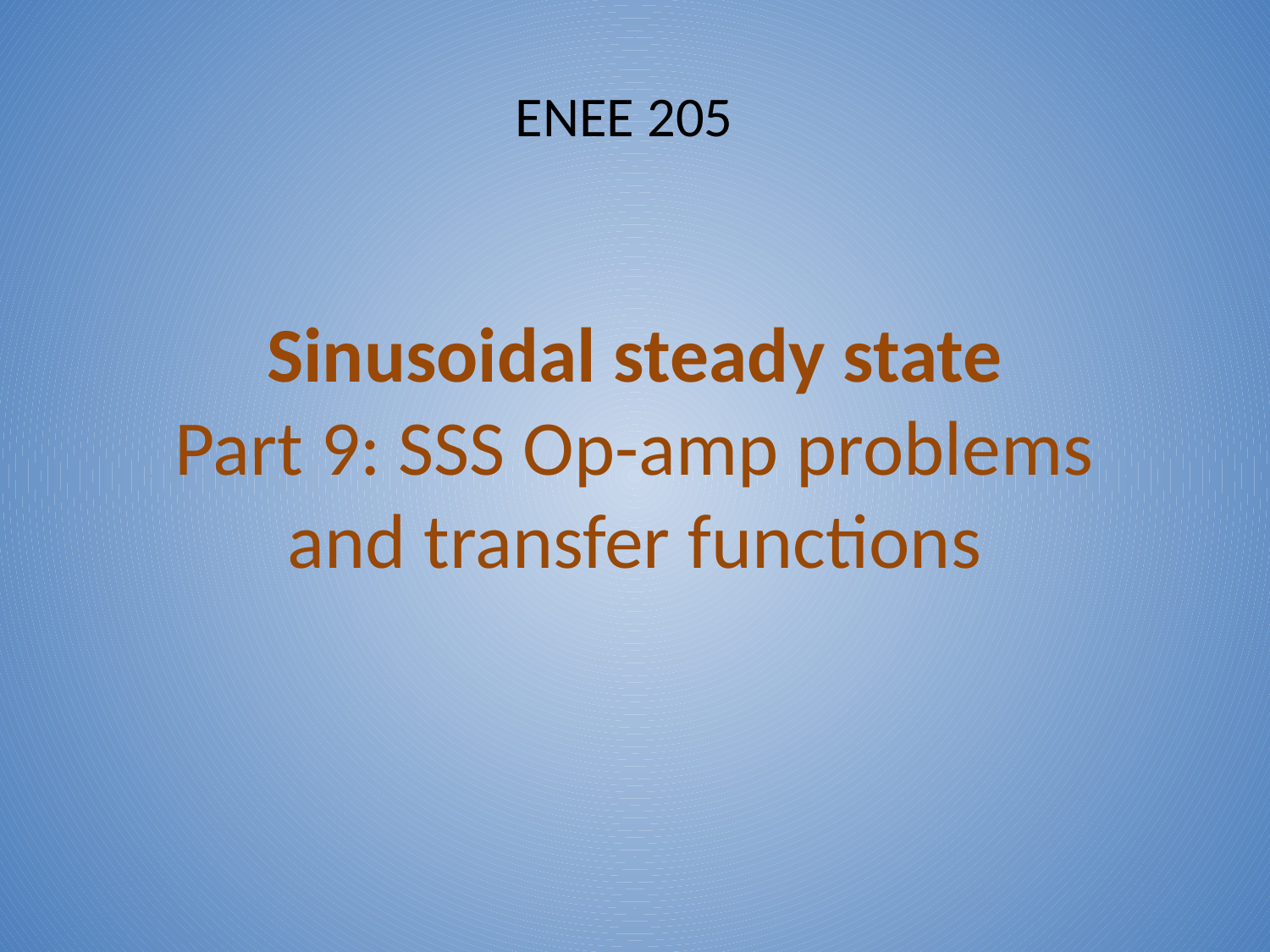

ENEE 205
# Sinusoidal steady state Part 9: SSS Op-amp problems and transfer functions